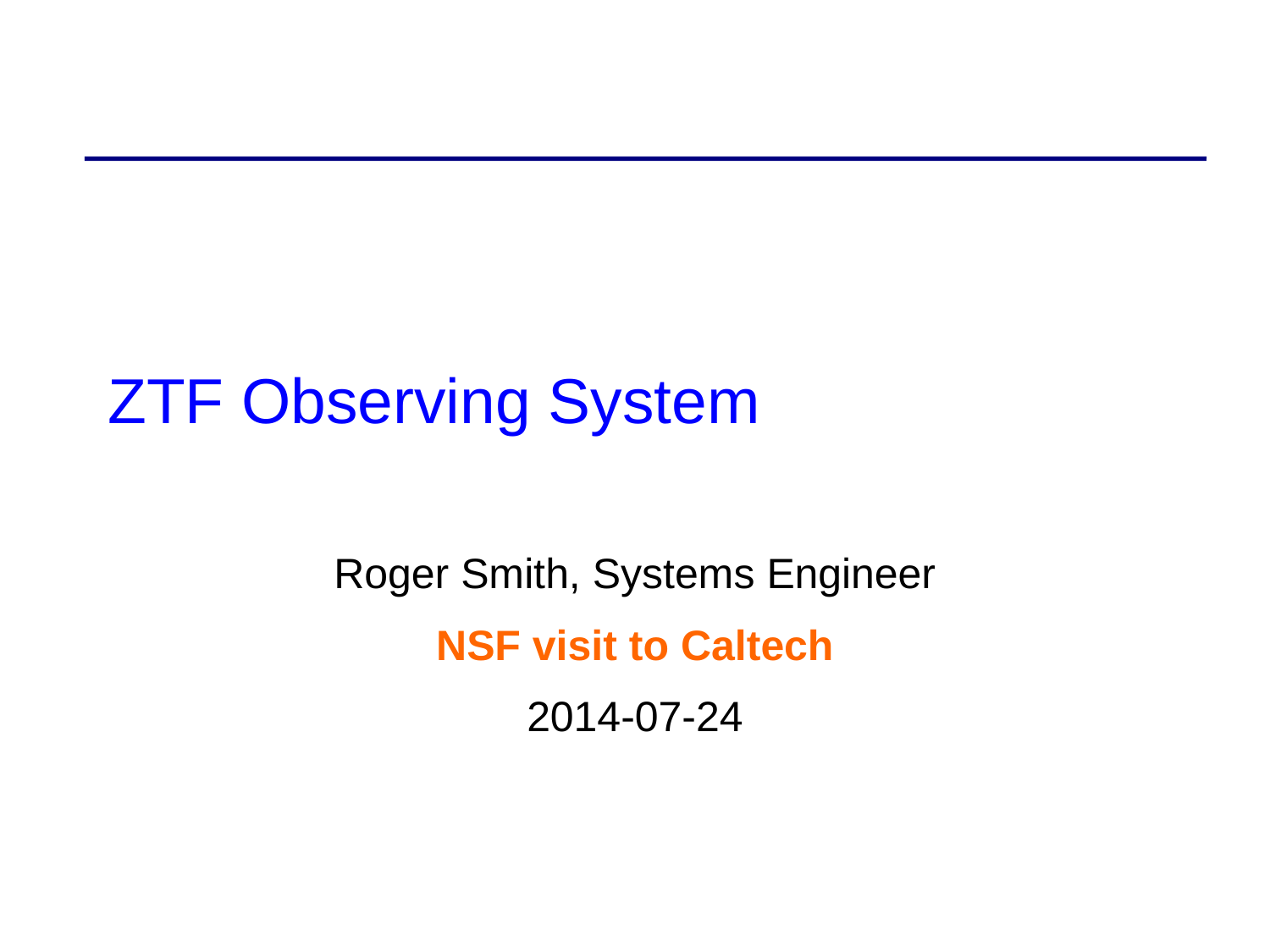

# ZTF Observing System
Roger Smith, Systems Engineer
NSF visit to Caltech
2014-07-24